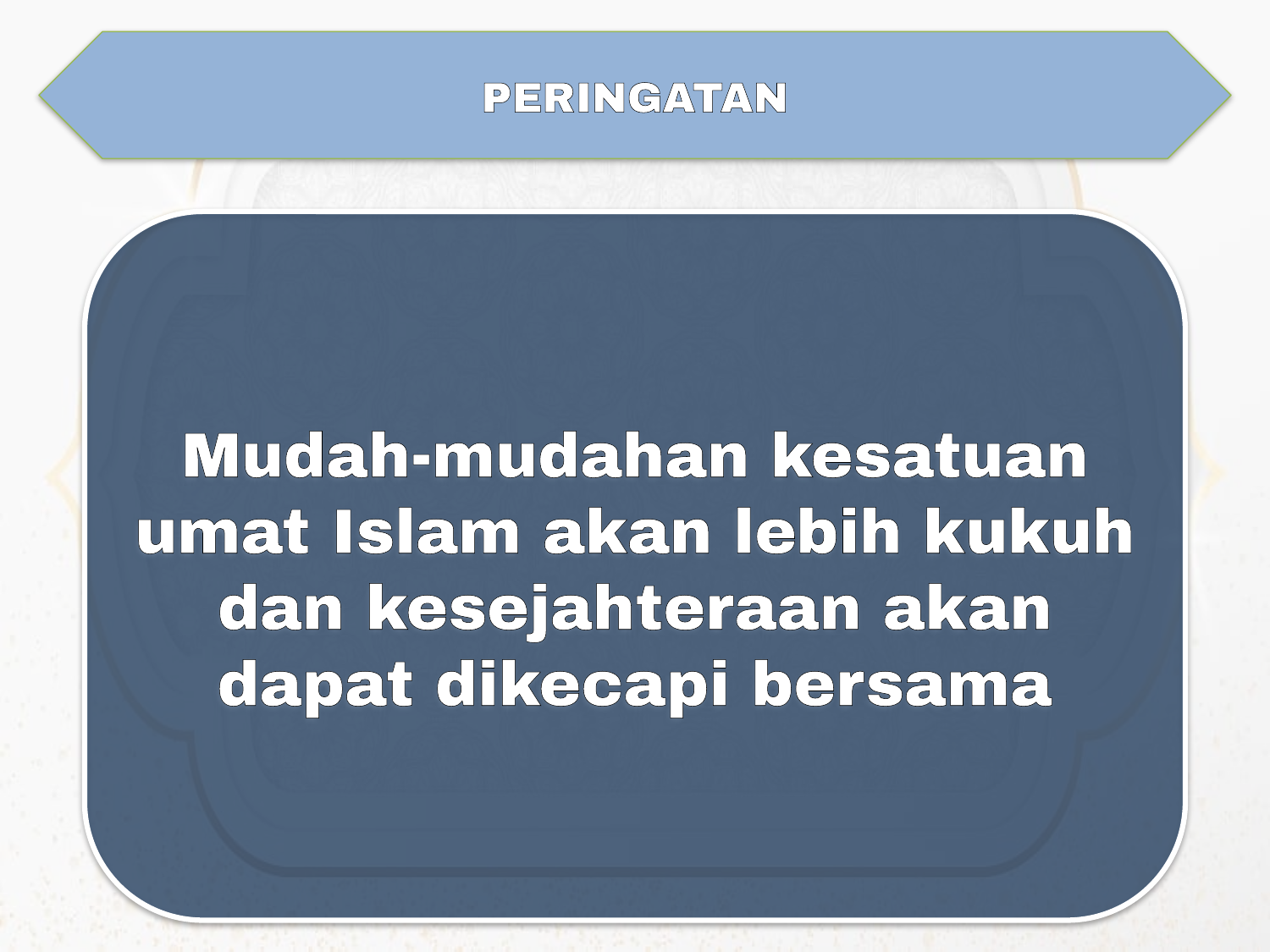

PERINGATAN
Mudah-mudahan kesatuan umat Islam akan lebih kukuh dan kesejahteraan akan dapat dikecapi bersama